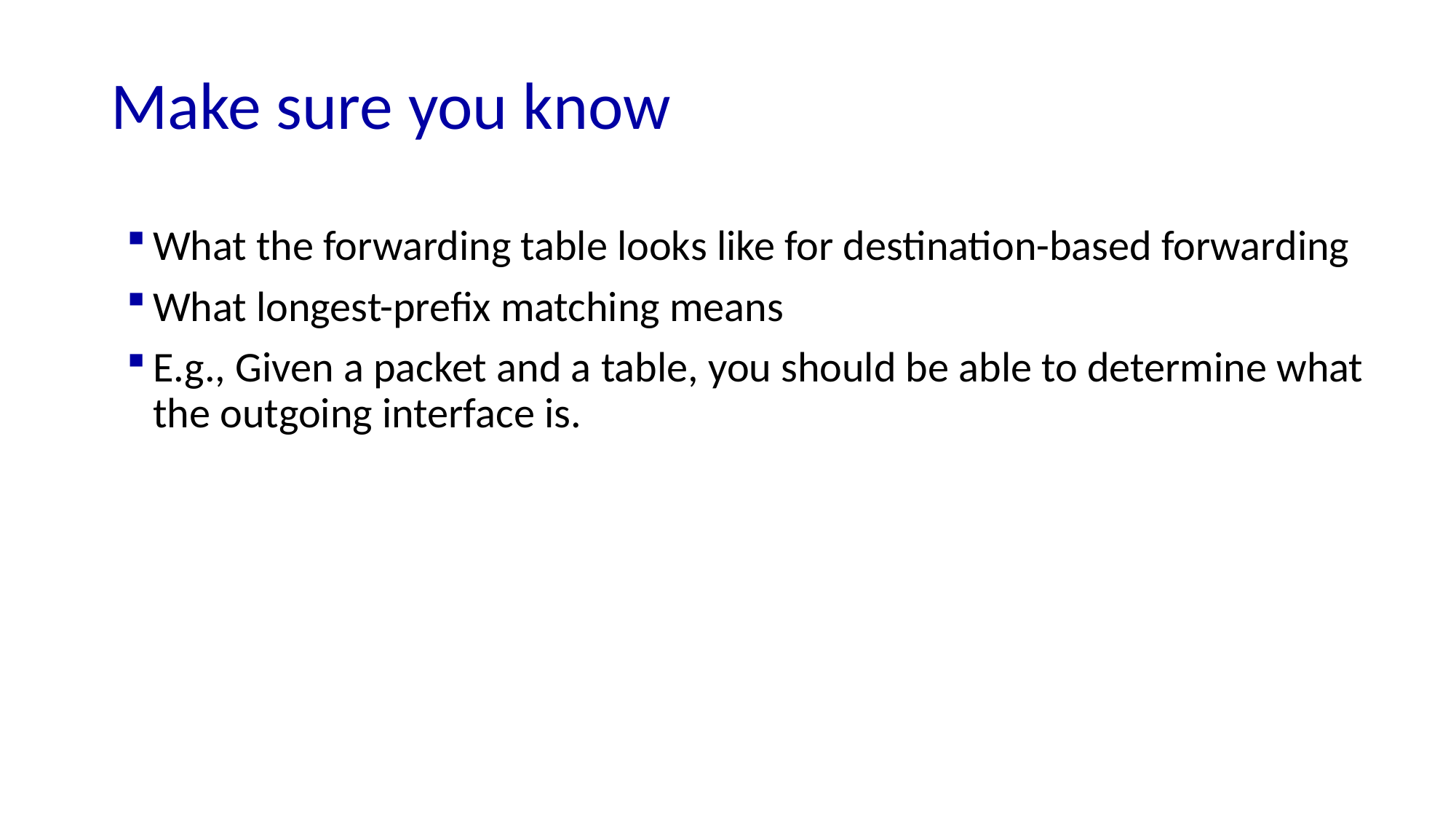

# Make sure you know
What the forwarding table looks like for destination-based forwarding
What longest-prefix matching means
E.g., Given a packet and a table, you should be able to determine what the outgoing interface is.